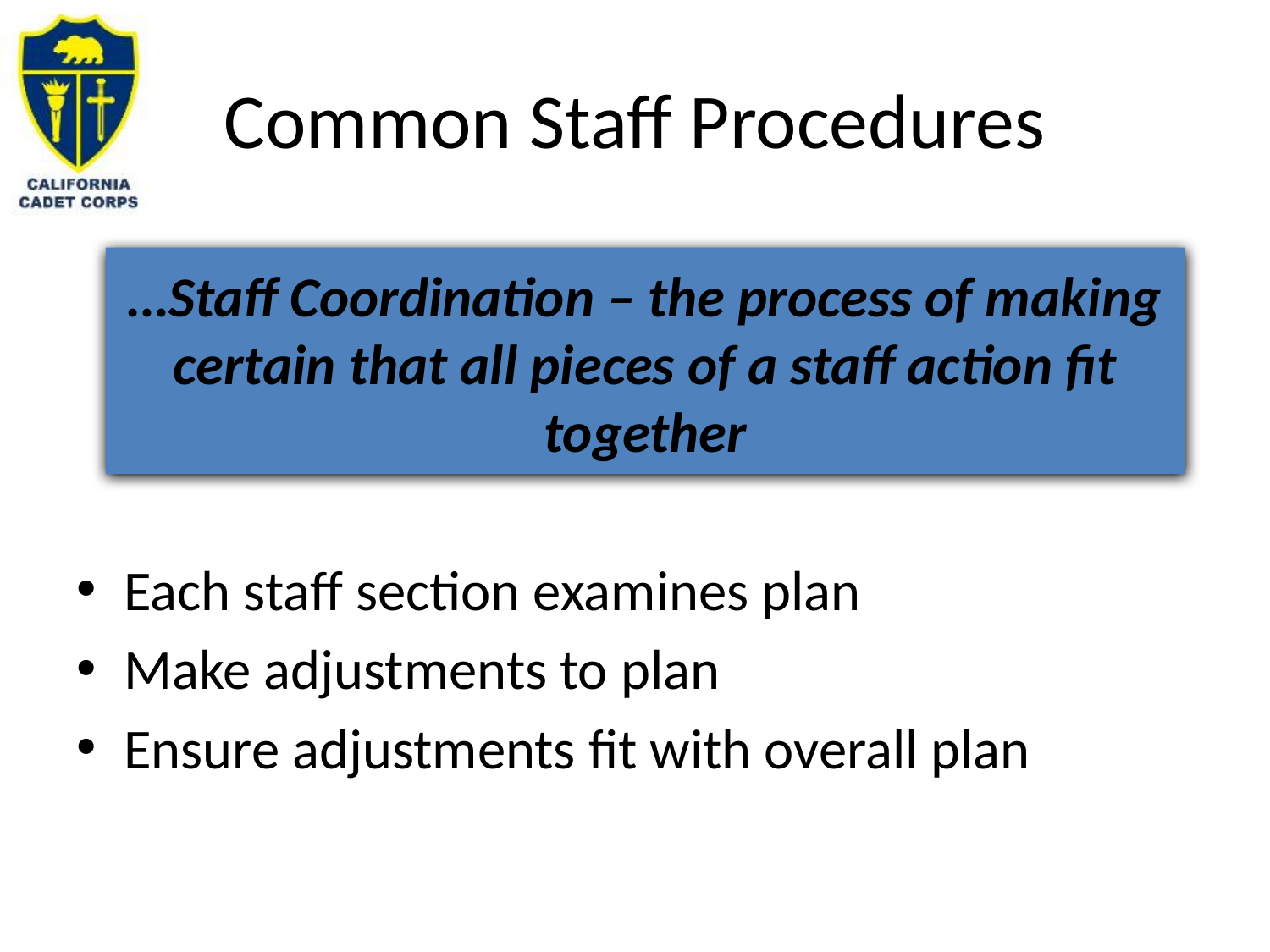

# Common Staff Procedures

…Staff Coordination – the process of making certain that all pieces of a staff action fit together

Each staff section examines plan
Make adjustments to plan
Ensure adjustments fit with overall plan